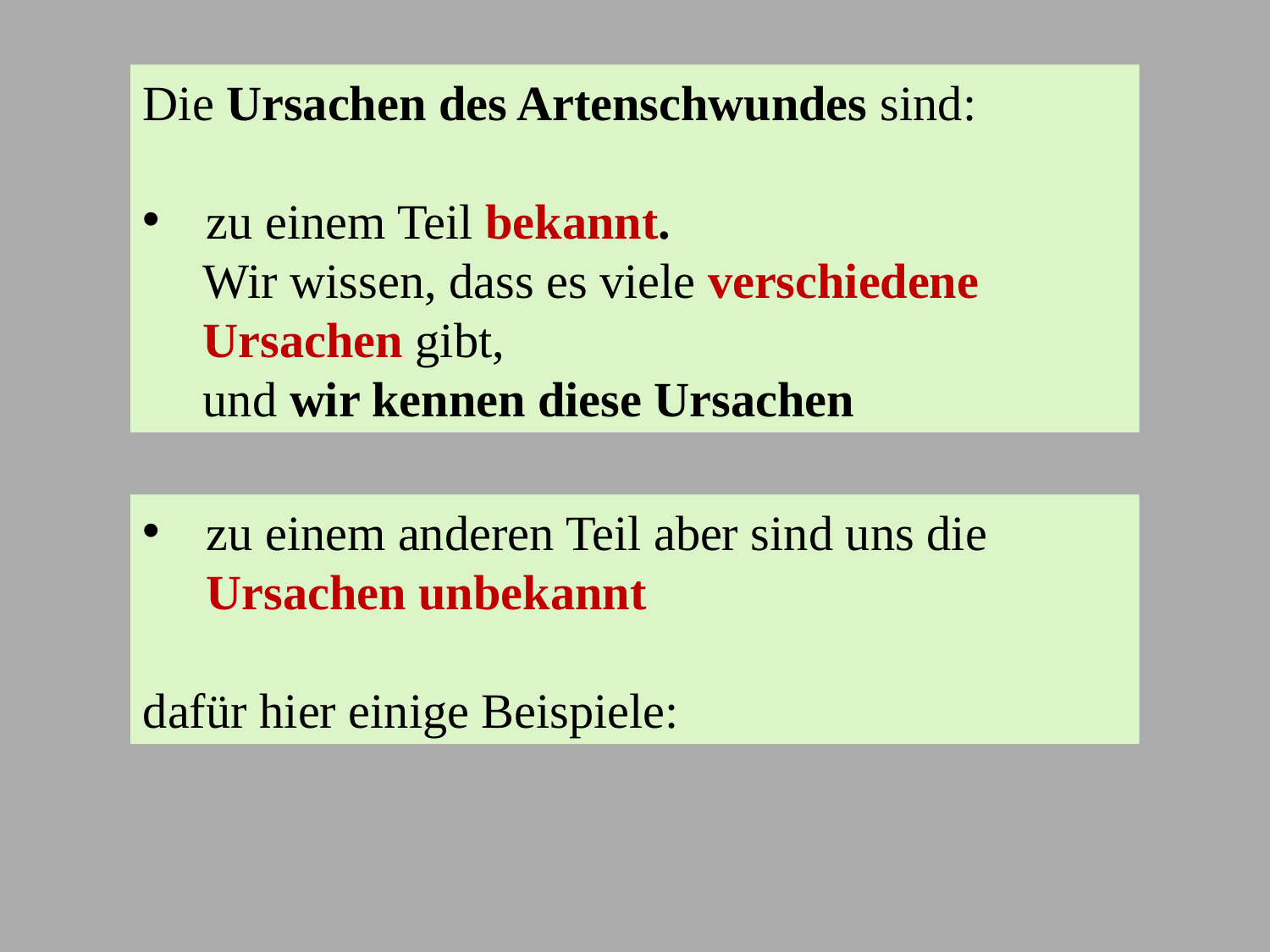

Die Ursachen des Artenschwundes sind:

zu einem Teil bekannt.
Wir wissen, dass es viele verschiedene Ursachen gibt,
und wir kennen diese Ursachen
zu einem anderen Teil aber sind uns die Ursachen unbekannt

dafür hier einige Beispiele: